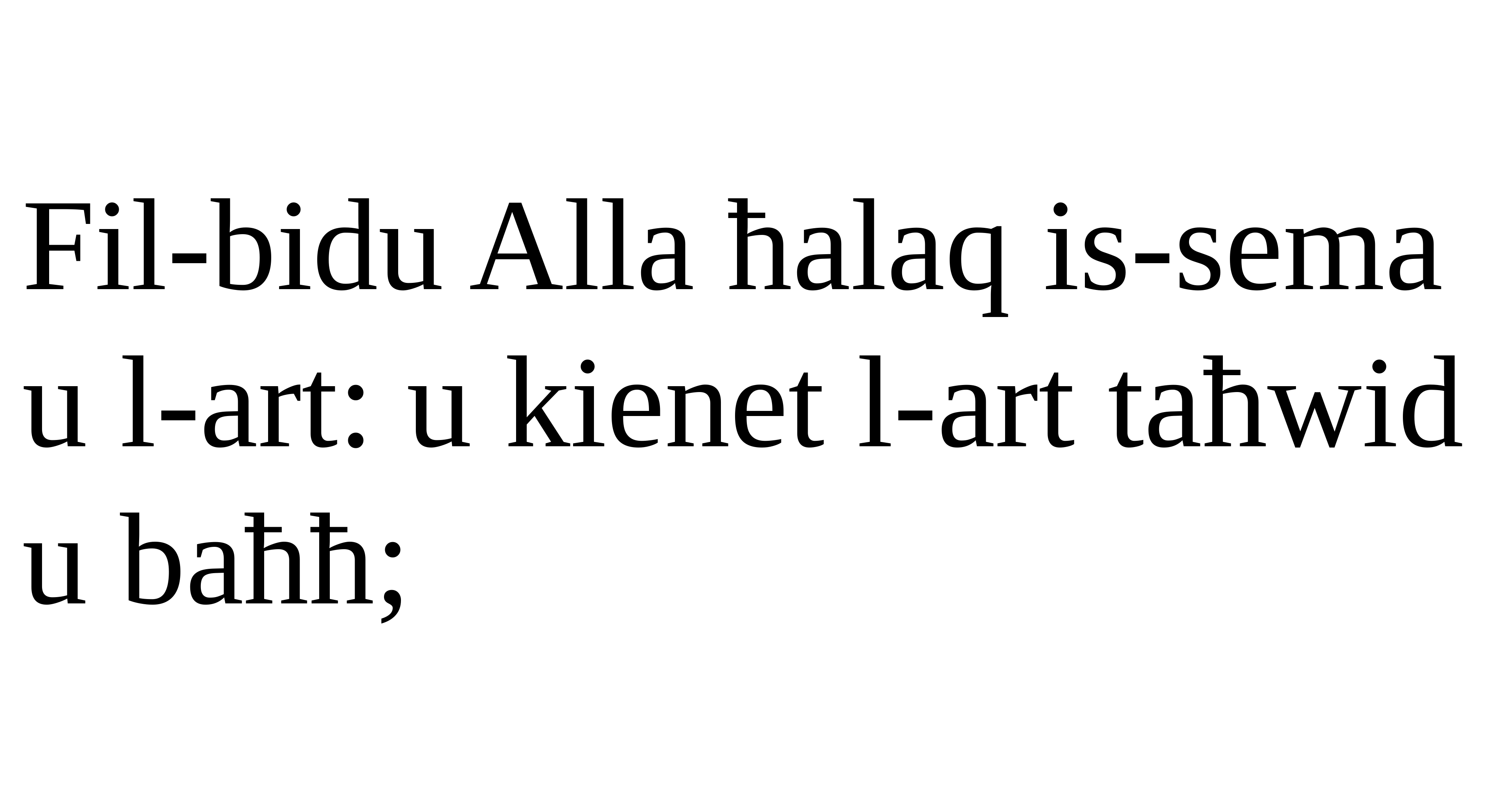

Fil-bidu Alla ħalaq is-sema u l-art: u kienet l-art taħwid u baħħ;